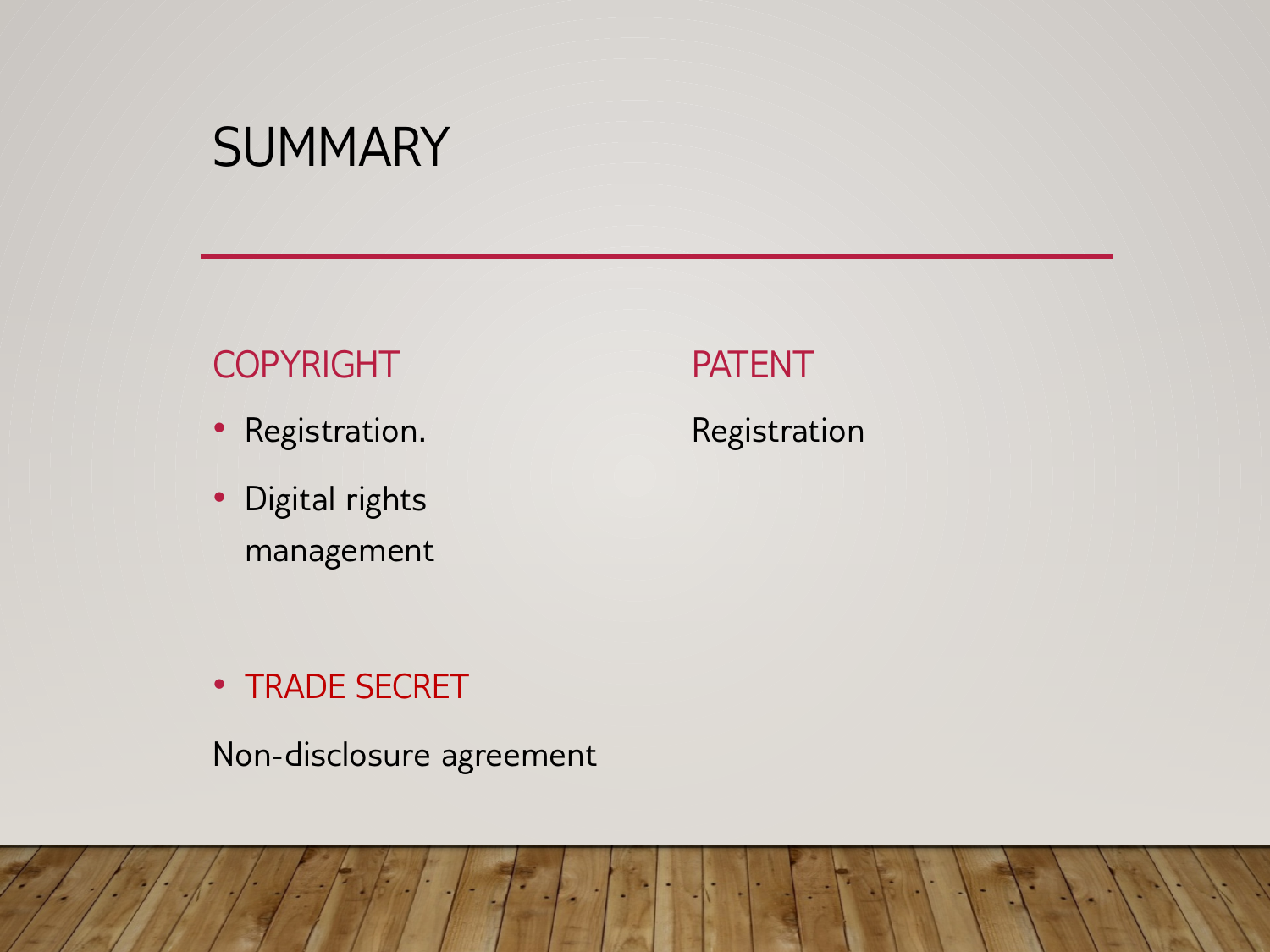

# SUMMARY
COPYRIGHT
PATENT
Registration

Registration.
Digital rights management

TRADE SECRET
Non-disclosure agreement